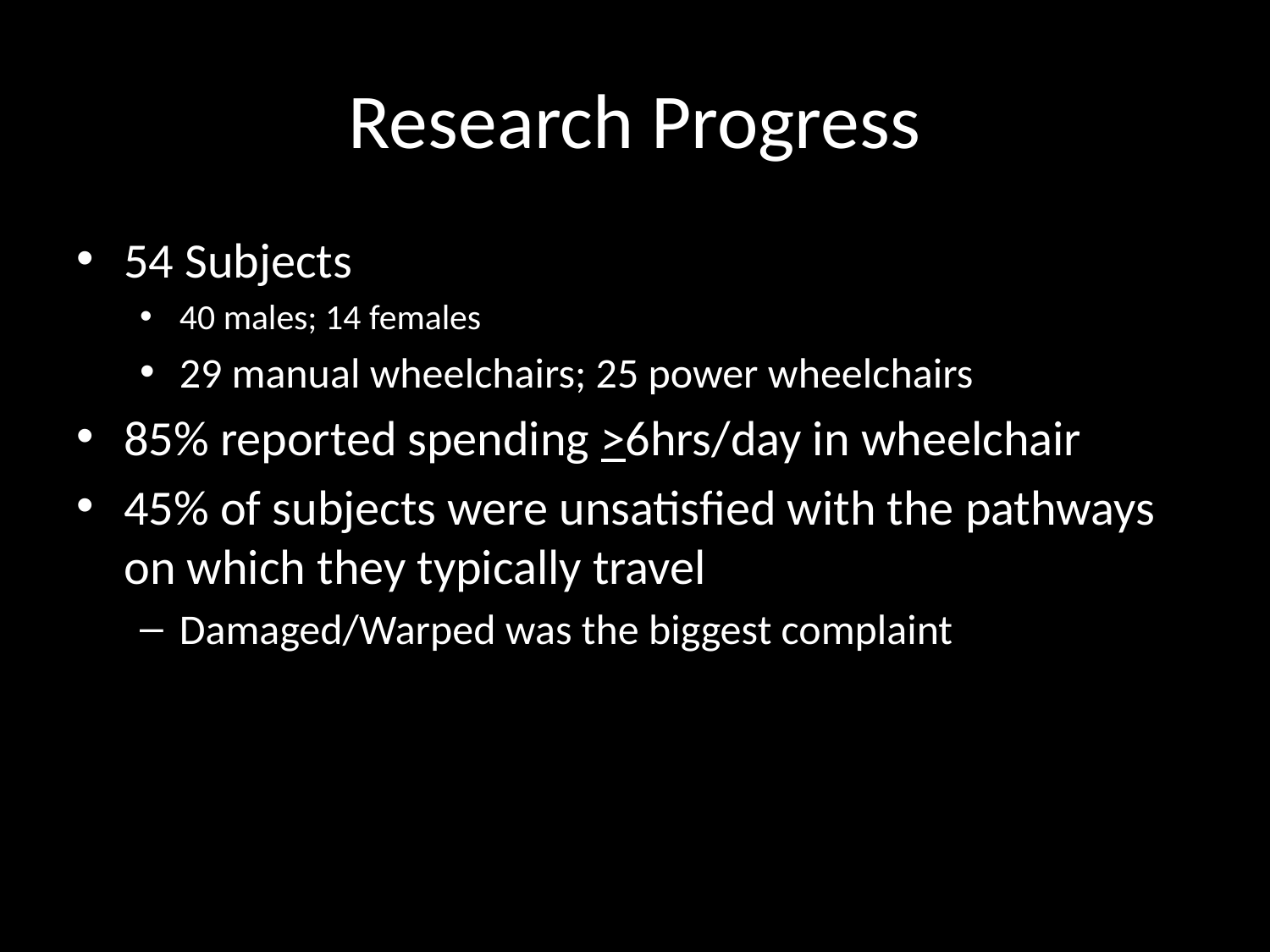

# Research Progress
54 Subjects
40 males; 14 females
29 manual wheelchairs; 25 power wheelchairs
85% reported spending >6hrs/day in wheelchair
45% of subjects were unsatisfied with the pathways on which they typically travel
Damaged/Warped was the biggest complaint